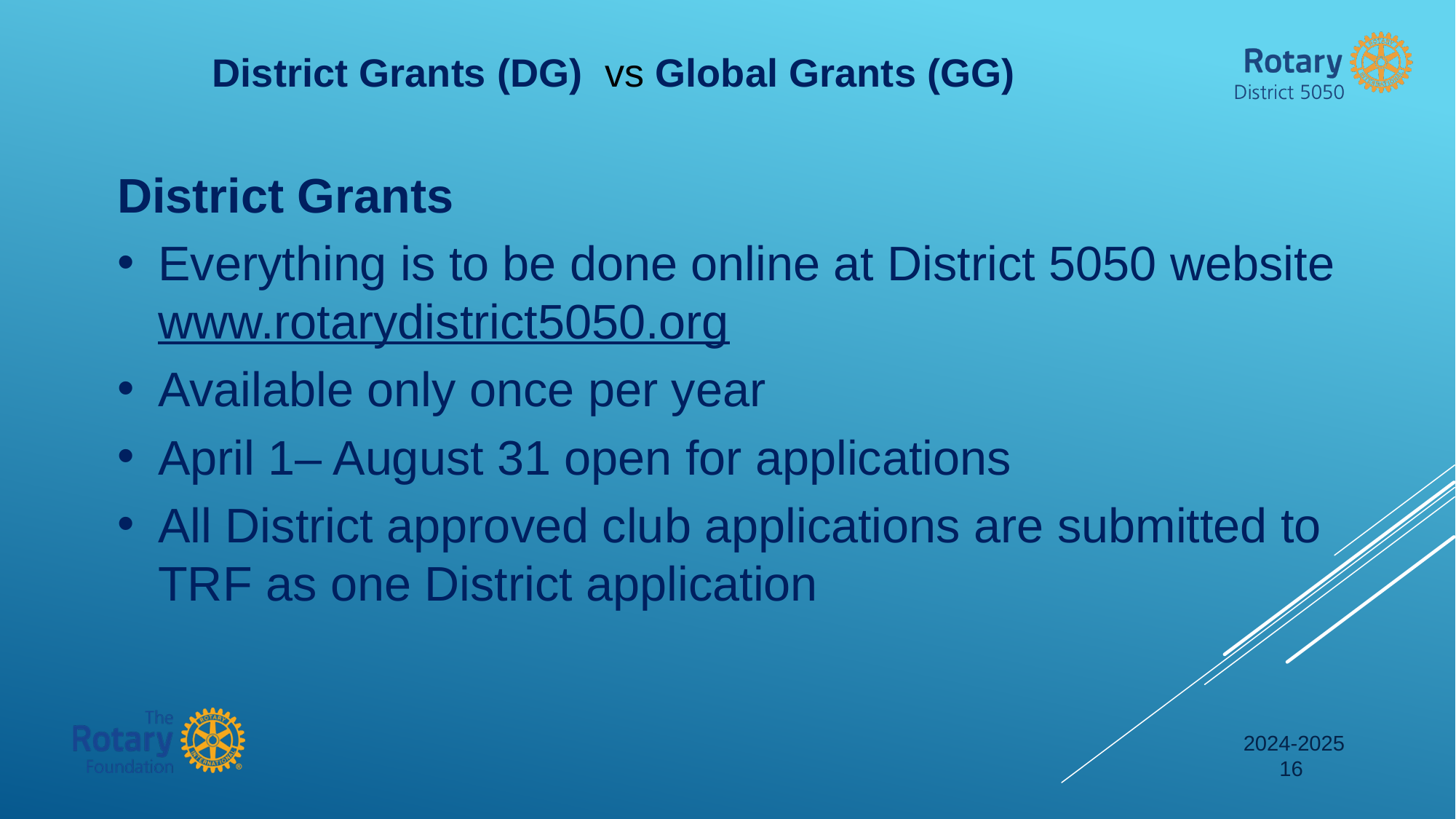

District Grants (DG)  vs Global Grants (GG)
District Grants
Everything is to be done online at District 5050 website www.rotarydistrict5050.org
Available only once per year
April 1– August 31 open for applications
All District approved club applications are submitted to TRF as one District application